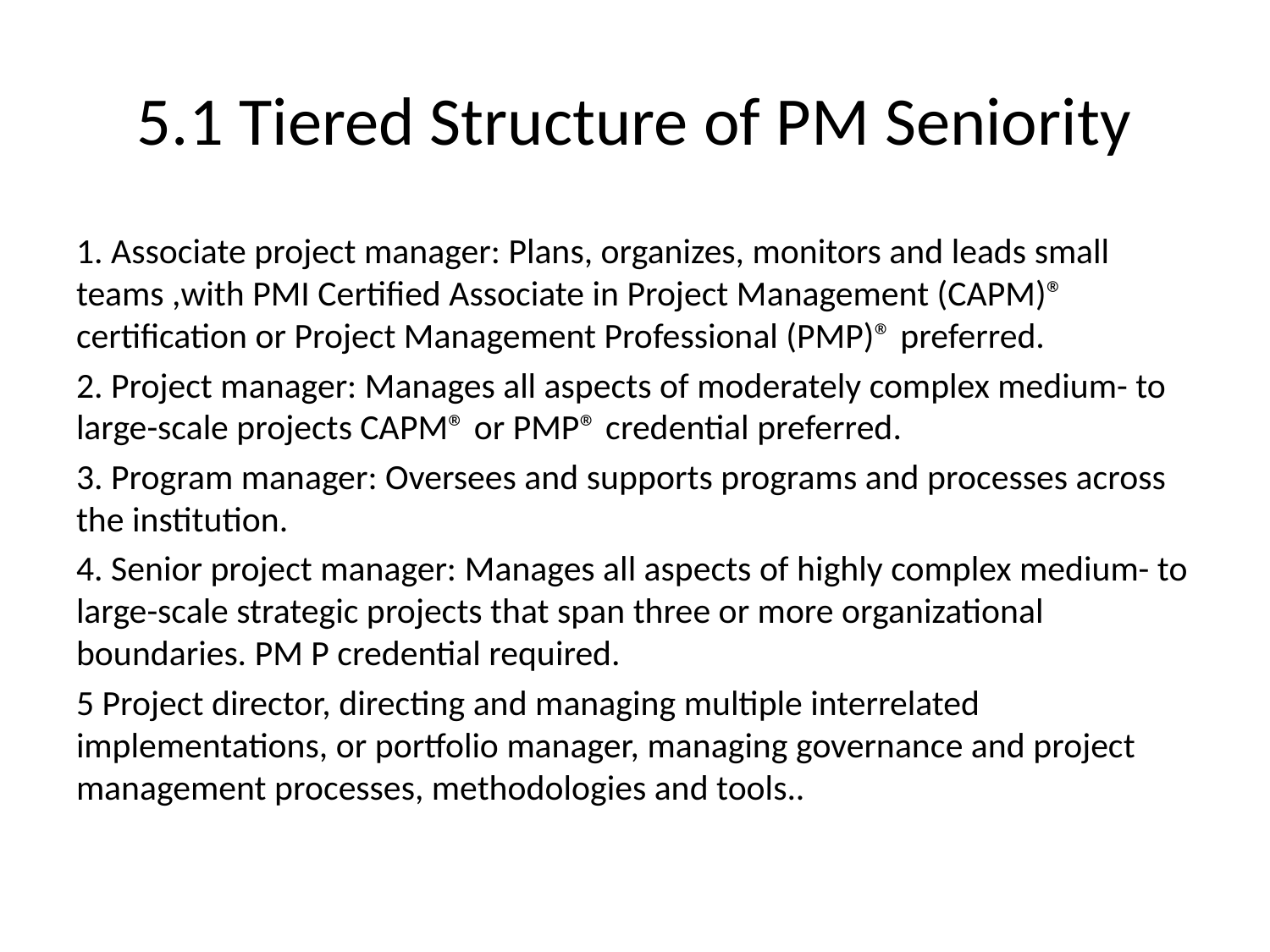

# 5.1 Tiered Structure of PM Seniority
1. Associate project manager: Plans, organizes, monitors and leads small teams ,with PMI Certified Associate in Project Management (CAPM)® certification or Project Management Professional (PMP)® preferred.
2. Project manager: Manages all aspects of moderately complex medium- to large-scale projects CAPM® or PMP® credential preferred.
3. Program manager: Oversees and supports programs and processes across the institution.
4. Senior project manager: Manages all aspects of highly complex medium- to large-scale strategic projects that span three or more organizational boundaries. PM P credential required.
5 Project director, directing and managing multiple interrelated implementations, or portfolio manager, managing governance and project management processes, methodologies and tools..